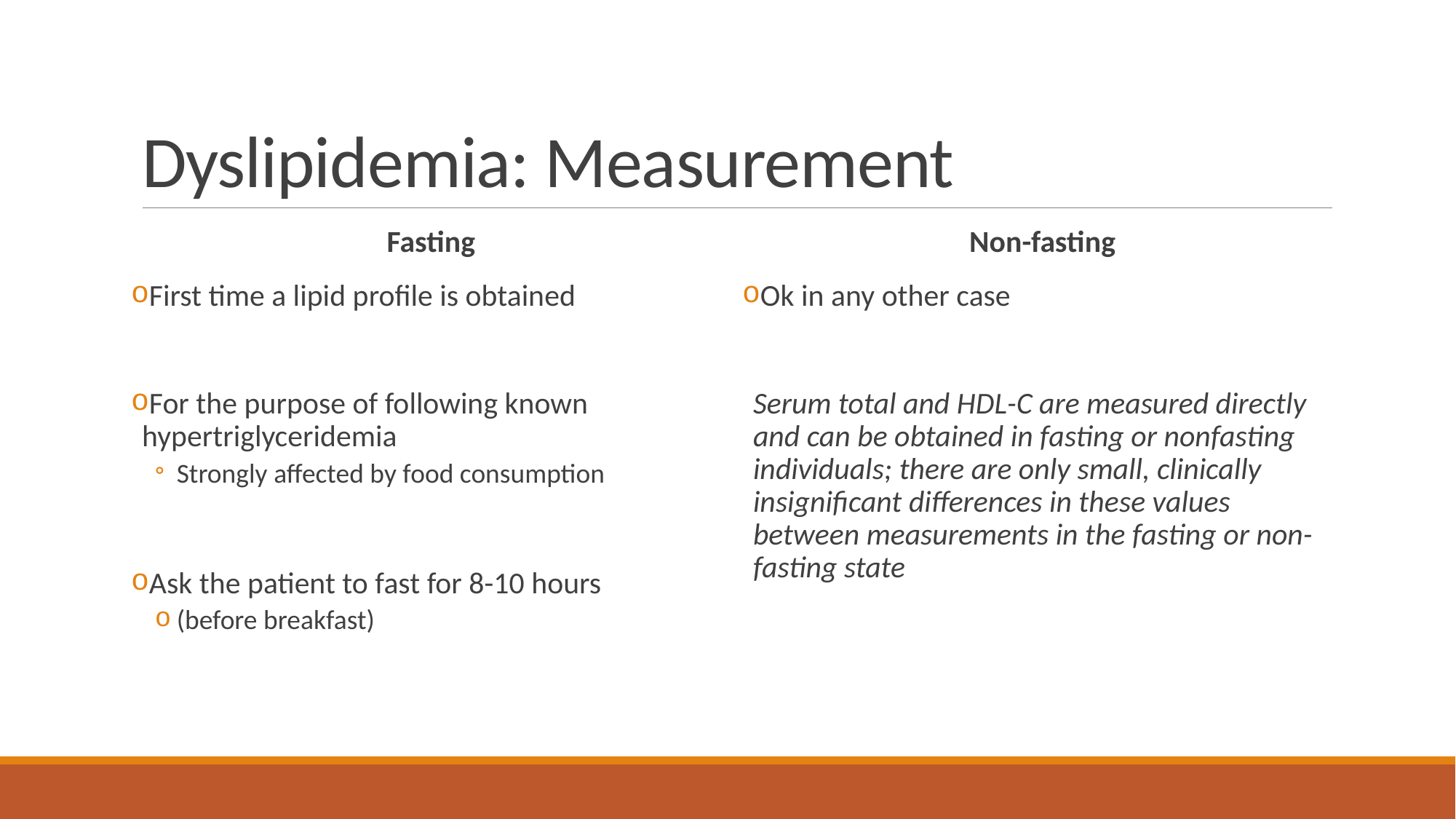

# Dyslipidemia: Measurement
Fasting
First time a lipid profile is obtained

For the purpose of following known hypertriglyceridemia
Strongly affected by food consumption

Ask the patient to fast for 8-10 hours
(before breakfast)

Non-fasting
Ok in any other case

Serum total and HDL-C are measured directly and can be obtained in fasting or nonfasting individuals; there are only small, clinically insignificant differences in these values between measurements in the fasting or non-fasting state